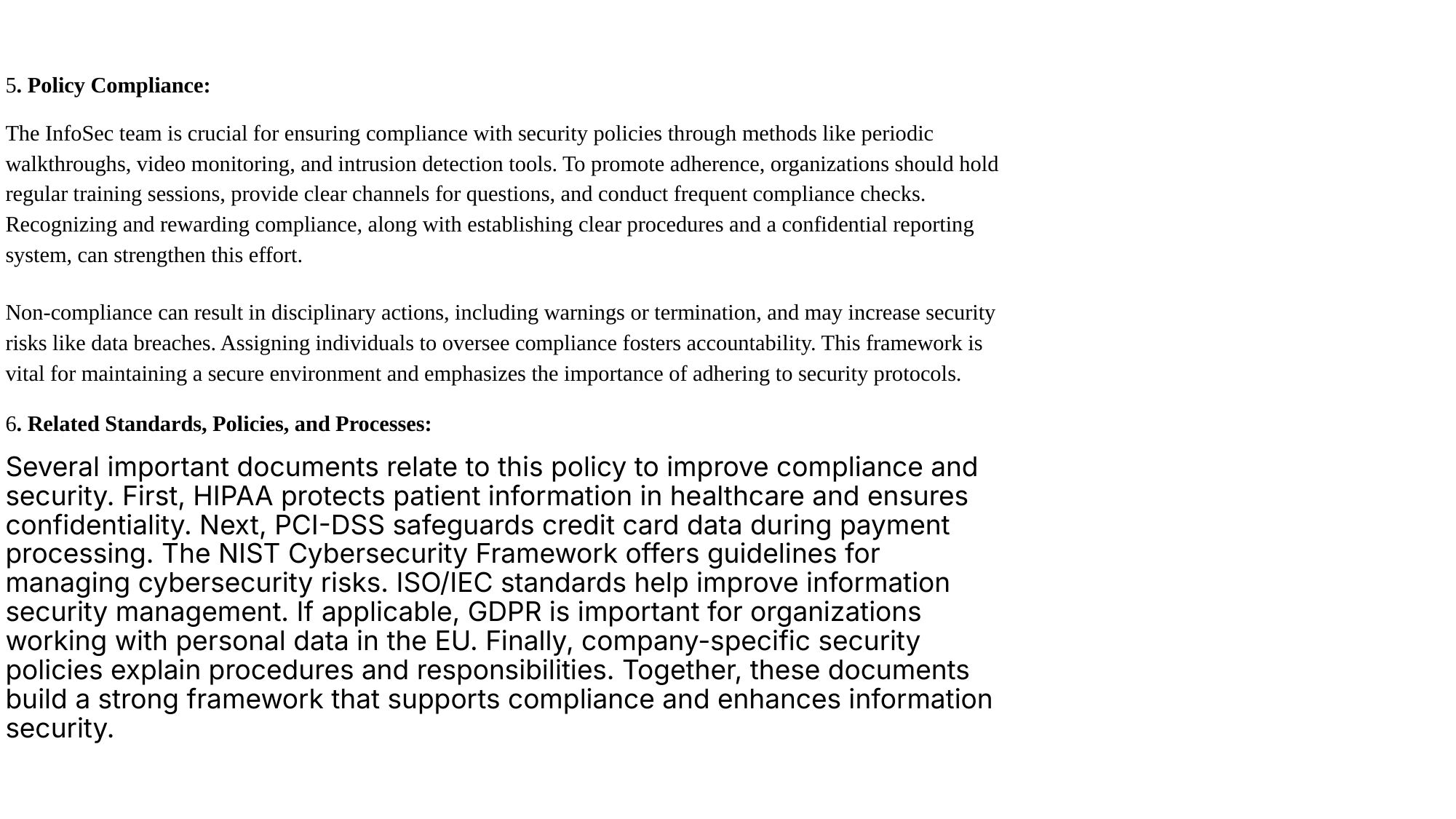

5. Policy Compliance:
The InfoSec team is crucial for ensuring compliance with security policies through methods like periodic walkthroughs, video monitoring, and intrusion detection tools. To promote adherence, organizations should hold regular training sessions, provide clear channels for questions, and conduct frequent compliance checks. Recognizing and rewarding compliance, along with establishing clear procedures and a confidential reporting system, can strengthen this effort.
Non-compliance can result in disciplinary actions, including warnings or termination, and may increase security risks like data breaches. Assigning individuals to oversee compliance fosters accountability. This framework is vital for maintaining a secure environment and emphasizes the importance of adhering to security protocols.
6. Related Standards, Policies, and Processes:
Several important documents relate to this policy to improve compliance and security. First, HIPAA protects patient information in healthcare and ensures confidentiality. Next, PCI-DSS safeguards credit card data during payment processing. The NIST Cybersecurity Framework offers guidelines for managing cybersecurity risks. ISO/IEC standards help improve information security management. If applicable, GDPR is important for organizations working with personal data in the EU. Finally, company-specific security policies explain procedures and responsibilities. Together, these documents build a strong framework that supports compliance and enhances information security.